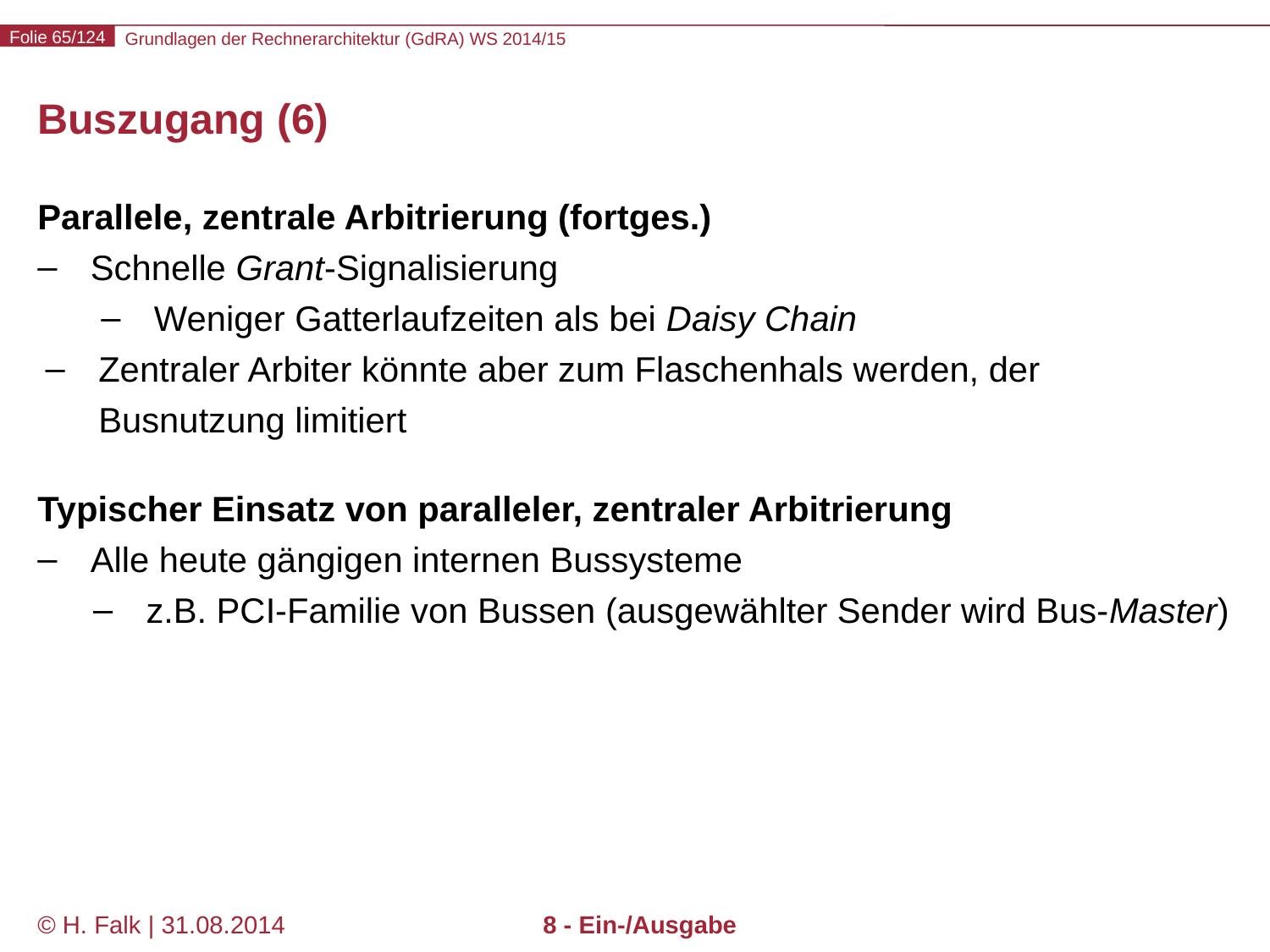

# Buszugang (6)
Parallele, zentrale Arbitrierung (fortges.)
Schnelle Grant-Signalisierung
Weniger Gatterlaufzeiten als bei Daisy Chain
Zentraler Arbiter könnte aber zum Flaschenhals werden, der Busnutzung limitiert

Typischer Einsatz von paralleler, zentraler Arbitrierung
Alle heute gängigen internen Bussysteme
z.B. PCI-Familie von Bussen (ausgewählter Sender wird Bus-Master)
© H. Falk | 31.08.2014
8 - Ein-/Ausgabe